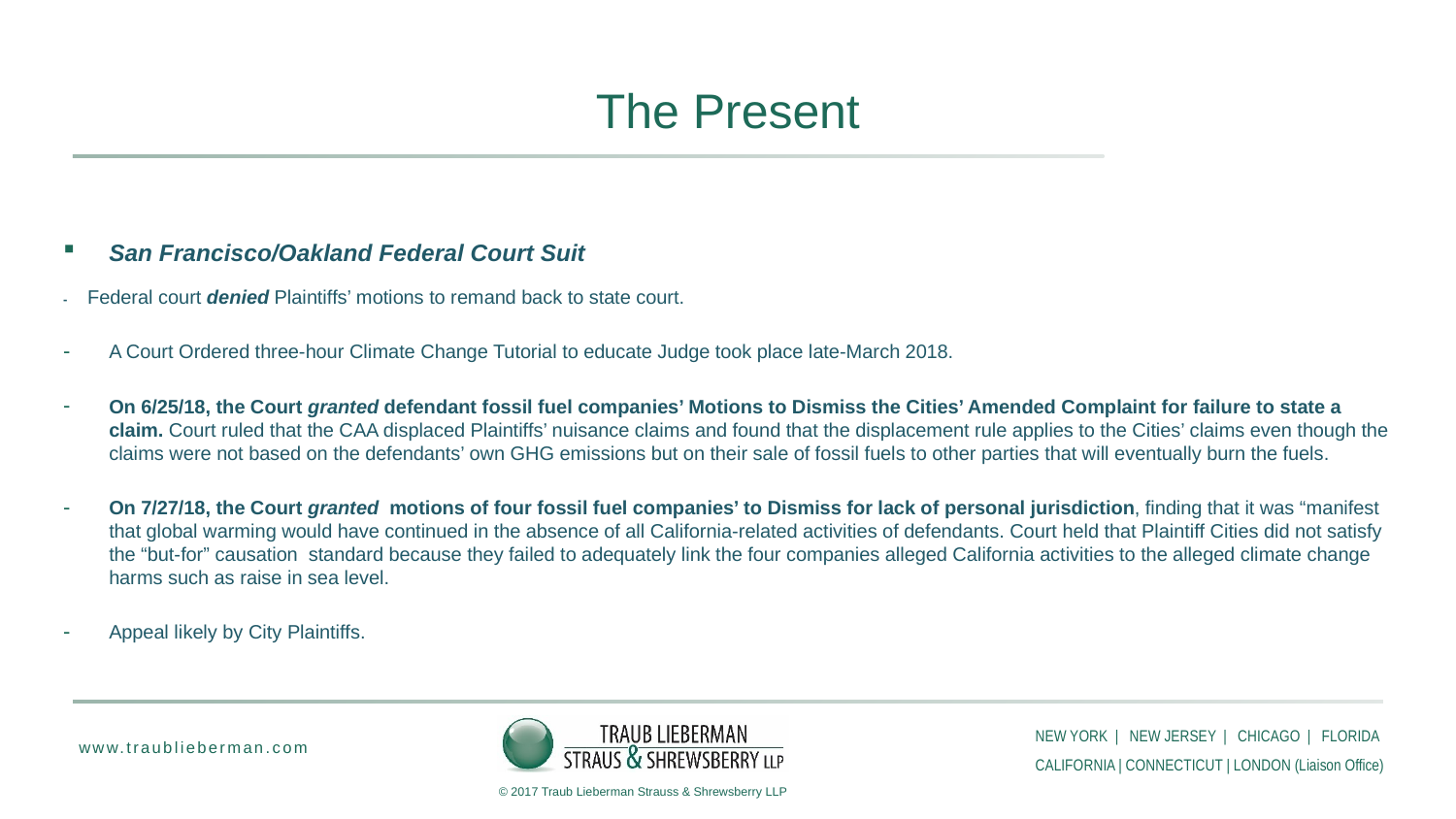

# The Present

San Francisco/Oakland Federal Court Suit

-      Federal court denied Plaintiffs’ motions to remand back to state court.

A Court Ordered three-hour Climate Change Tutorial to educate Judge took place late-March 2018.

On 6/25/18, the Court granted defendant fossil fuel companies’ Motions to Dismiss the Cities’ Amended Complaint for failure to state a claim. Court ruled that the CAA displaced Plaintiffs’ nuisance claims and found that the displacement rule applies to the Cities’ claims even though the claims were not based on the defendants’ own GHG emissions but on their sale of fossil fuels to other parties that will eventually burn the fuels.

On 7/27/18, the Court granted  motions of four fossil fuel companies’ to Dismiss for lack of personal jurisdiction, finding that it was “manifest that global warming would have continued in the absence of all California-related activities of defendants. Court held that Plaintiff Cities did not satisfy the “but-for” causation  standard because they failed to adequately link the four companies alleged California activities to the alleged climate change harms such as raise in sea level.

Appeal likely by City Plaintiffs.